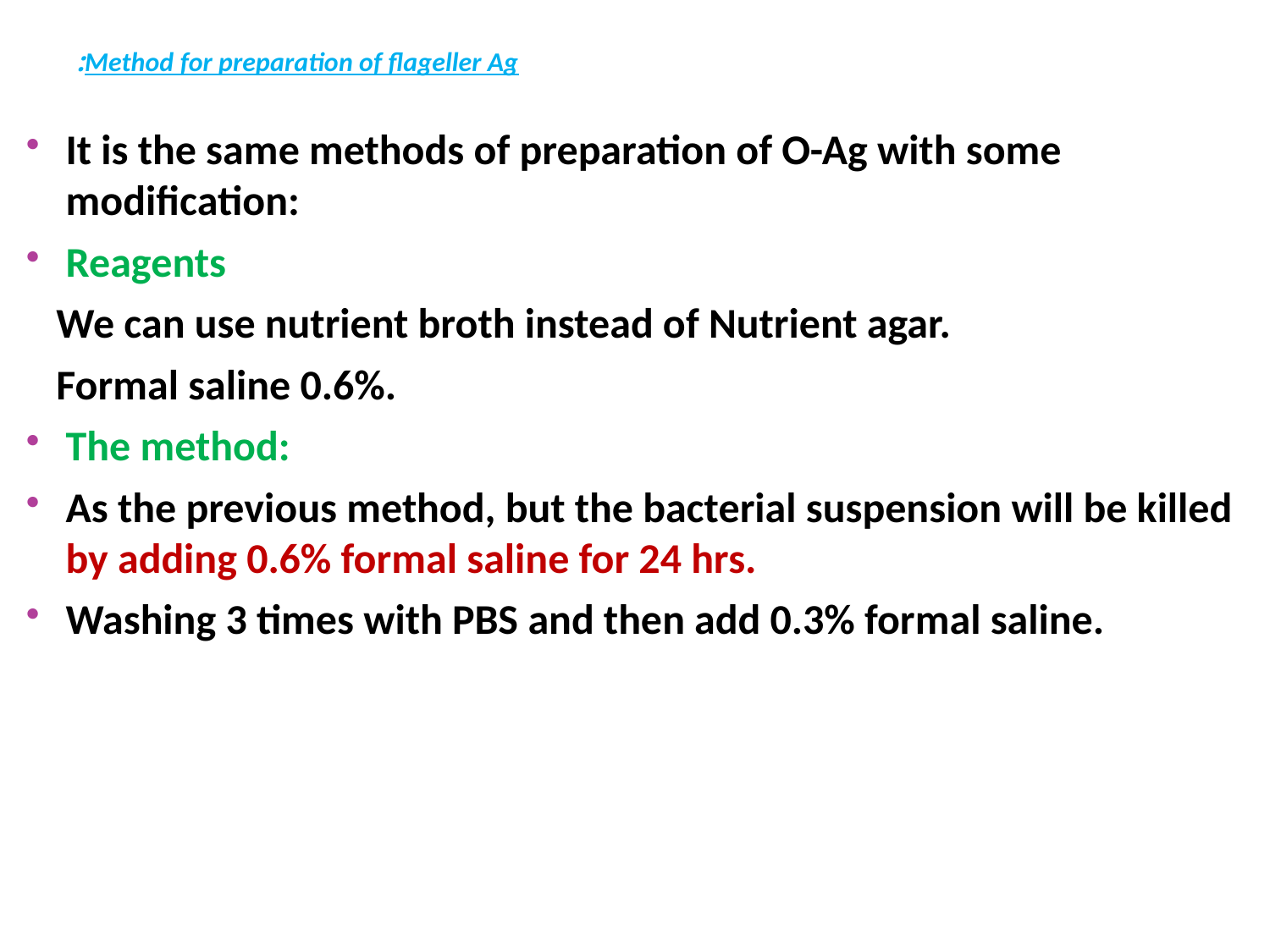

# Method for preparation of flageller Ag:
It is the same methods of preparation of O-Ag with some modification:
Reagents
   We can use nutrient broth instead of Nutrient agar.
   Formal saline 0.6%.
The method:
As the previous method, but the bacterial suspension will be killed by adding 0.6% formal saline for 24 hrs.
Washing 3 times with PBS and then add 0.3% formal saline.